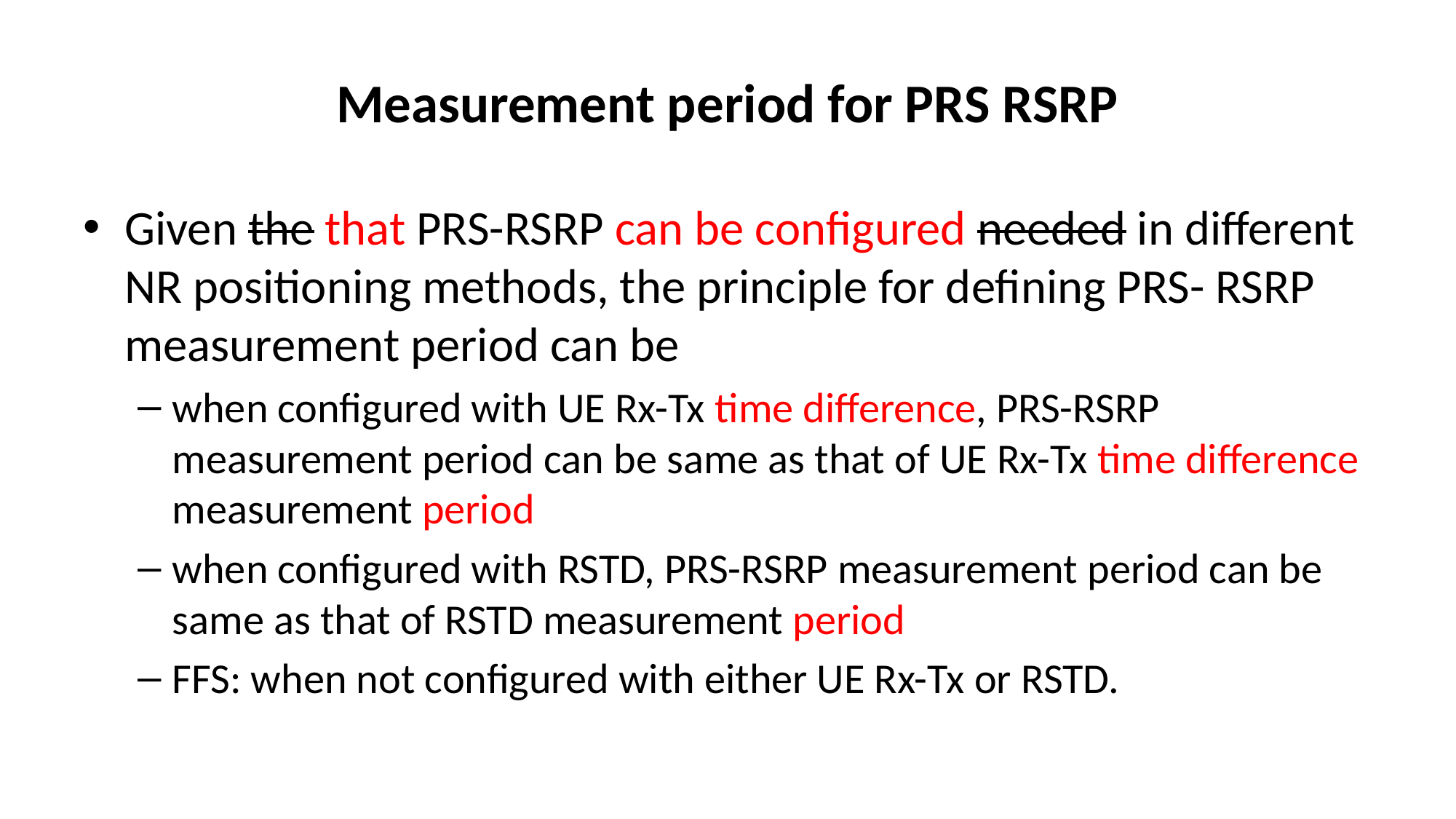

# Measurement period for PRS RSRP
Given the that PRS-RSRP can be configured needed in different NR positioning methods, the principle for defining PRS- RSRP measurement period can be
when configured with UE Rx-Tx time difference, PRS-RSRP measurement period can be same as that of UE Rx-Tx time difference measurement period
when configured with RSTD, PRS-RSRP measurement period can be same as that of RSTD measurement period
FFS: when not configured with either UE Rx-Tx or RSTD.